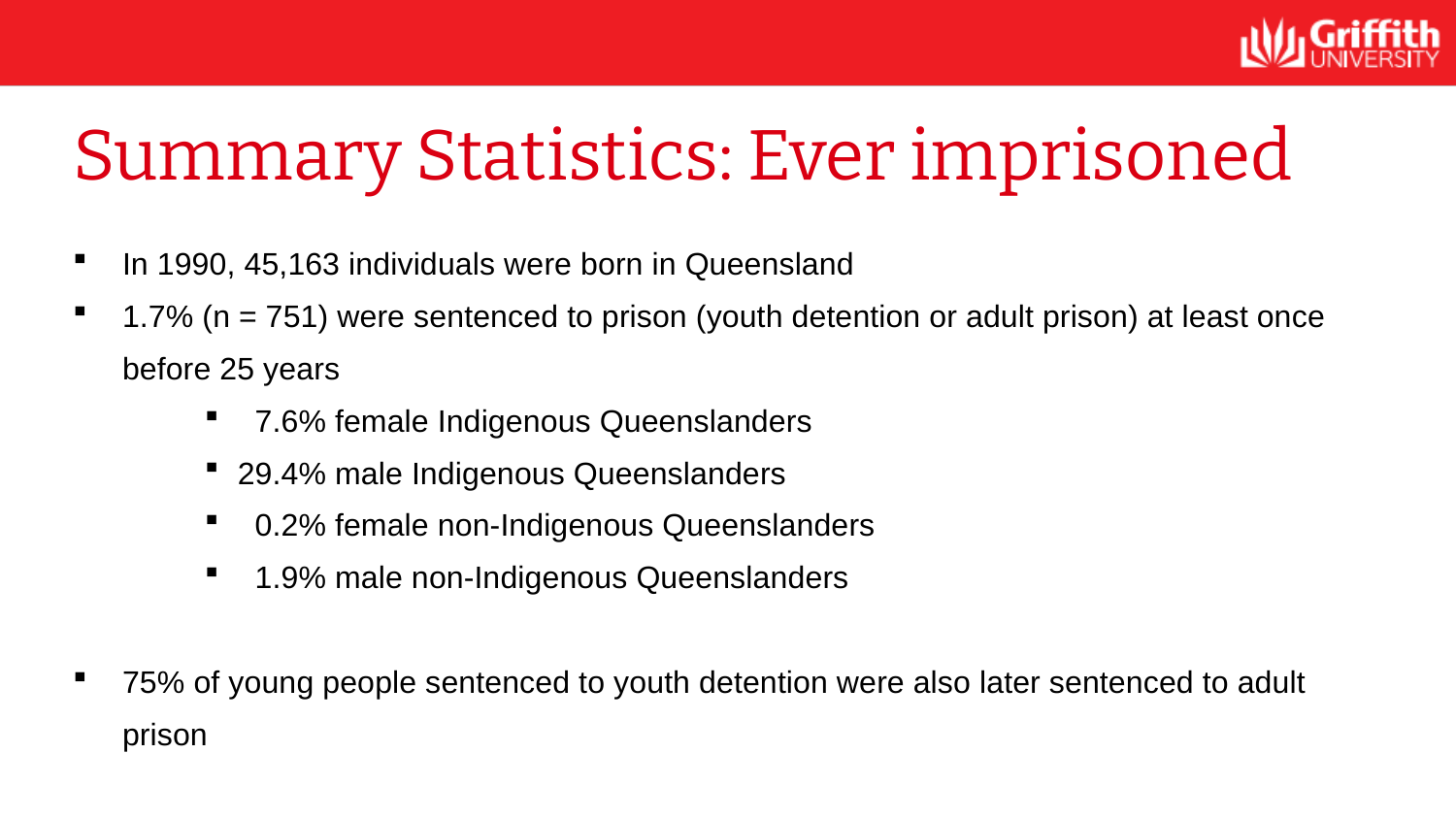

# Summary Statistics: Ever imprisoned
In 1990, 45,163 individuals were born in Queensland
1.7% (n = 751) were sentenced to prison (youth detention or adult prison) at least once before 25 years
  7.6% female Indigenous Queenslanders
29.4% male Indigenous Queenslanders
  0.2% female non-Indigenous Queenslanders
  1.9% male non-Indigenous Queenslanders

75% of young people sentenced to youth detention were also later sentenced to adult prison